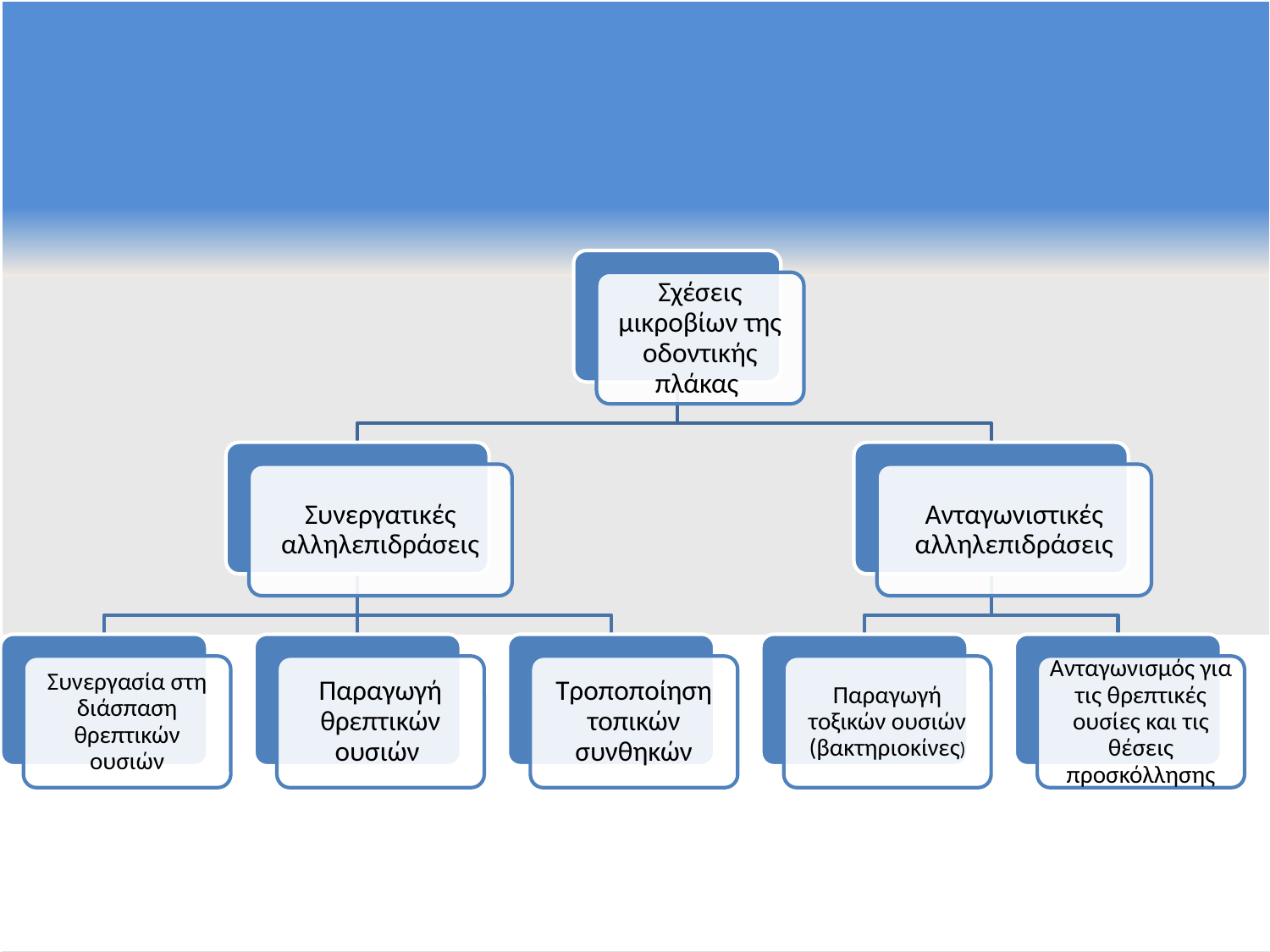

Σχέσεις μικροβίων της οδοντικής πλάκας
Συνεργατικές αλληλεπιδράσεις
Συνεργασία στη διάσπαση θρεπτικών ουσιών
Παραγωγή θρεπτικών ουσιών
Τροποποίηση τοπικών συνθηκών
Ανταγωνιστικές αλληλεπιδράσεις
Παραγωγή τοξικών ουσιών (βακτηριοκίνες)
Ανταγωνισμός για τις θρεπτικές ουσίες και τις θέσεις προσκόλλησης